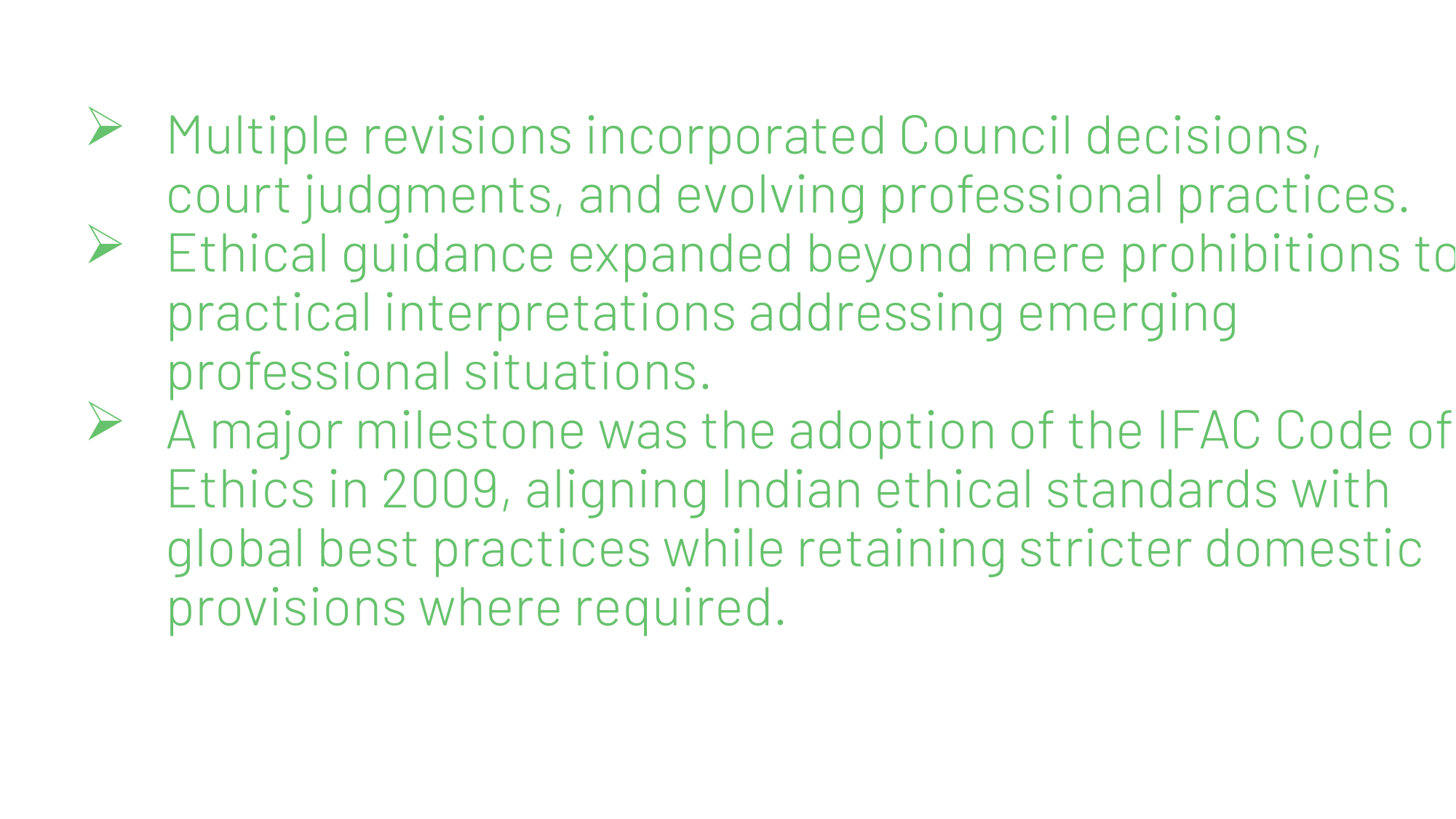

Evolution - Refinement
# Multiple revisions incorporated Council decisions, court judgments, and evolving professional practices.
Ethical guidance expanded beyond mere prohibitions to practical interpretations addressing emerging professional situations.
A major milestone was the adoption of the IFAC Code of Ethics in 2009, aligning Indian ethical standards with global best practices while retaining stricter domestic provisions where required.